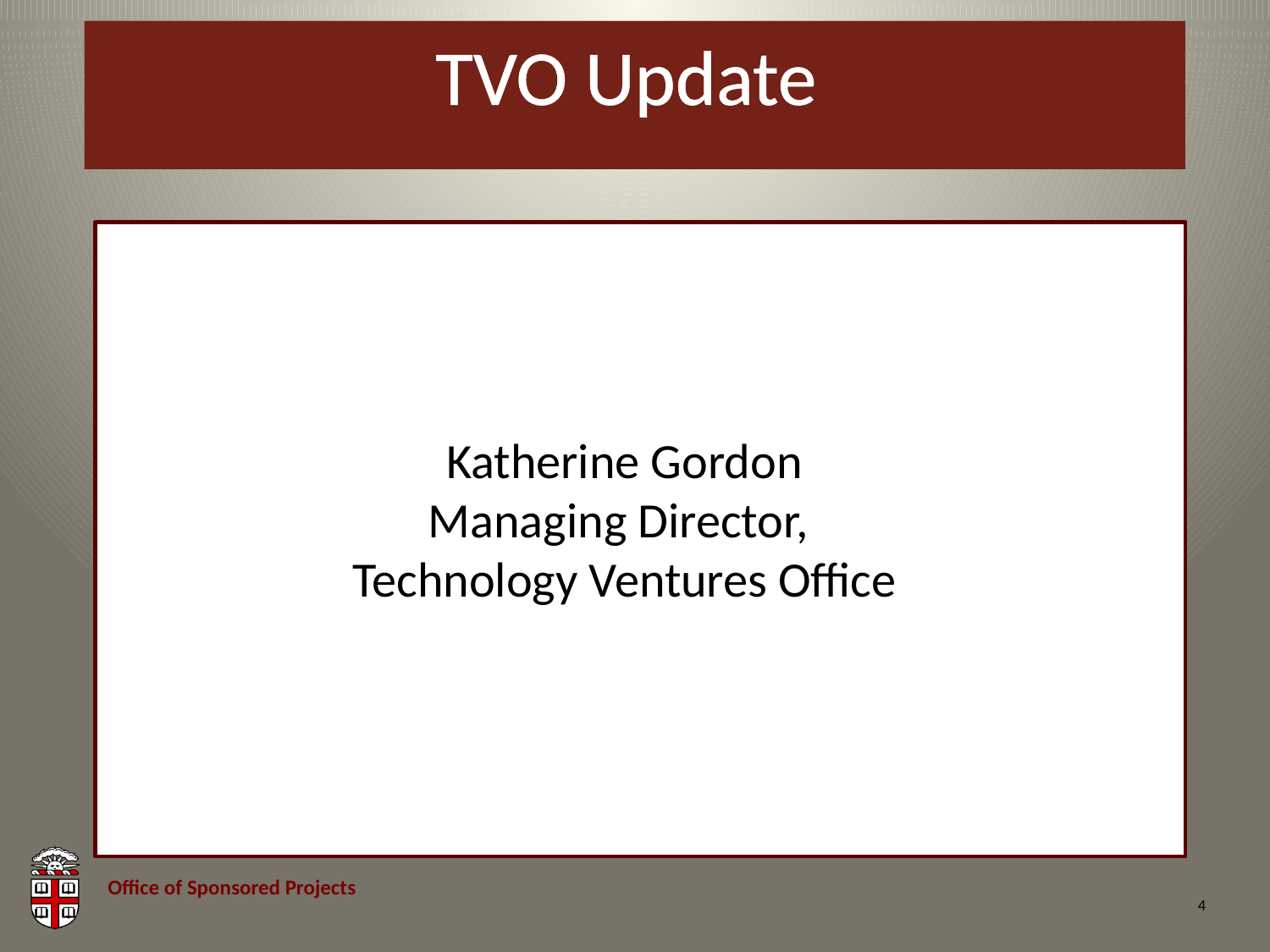

# TVO Update
Katherine Gordon
Managing Director,
Technology Ventures Office
4